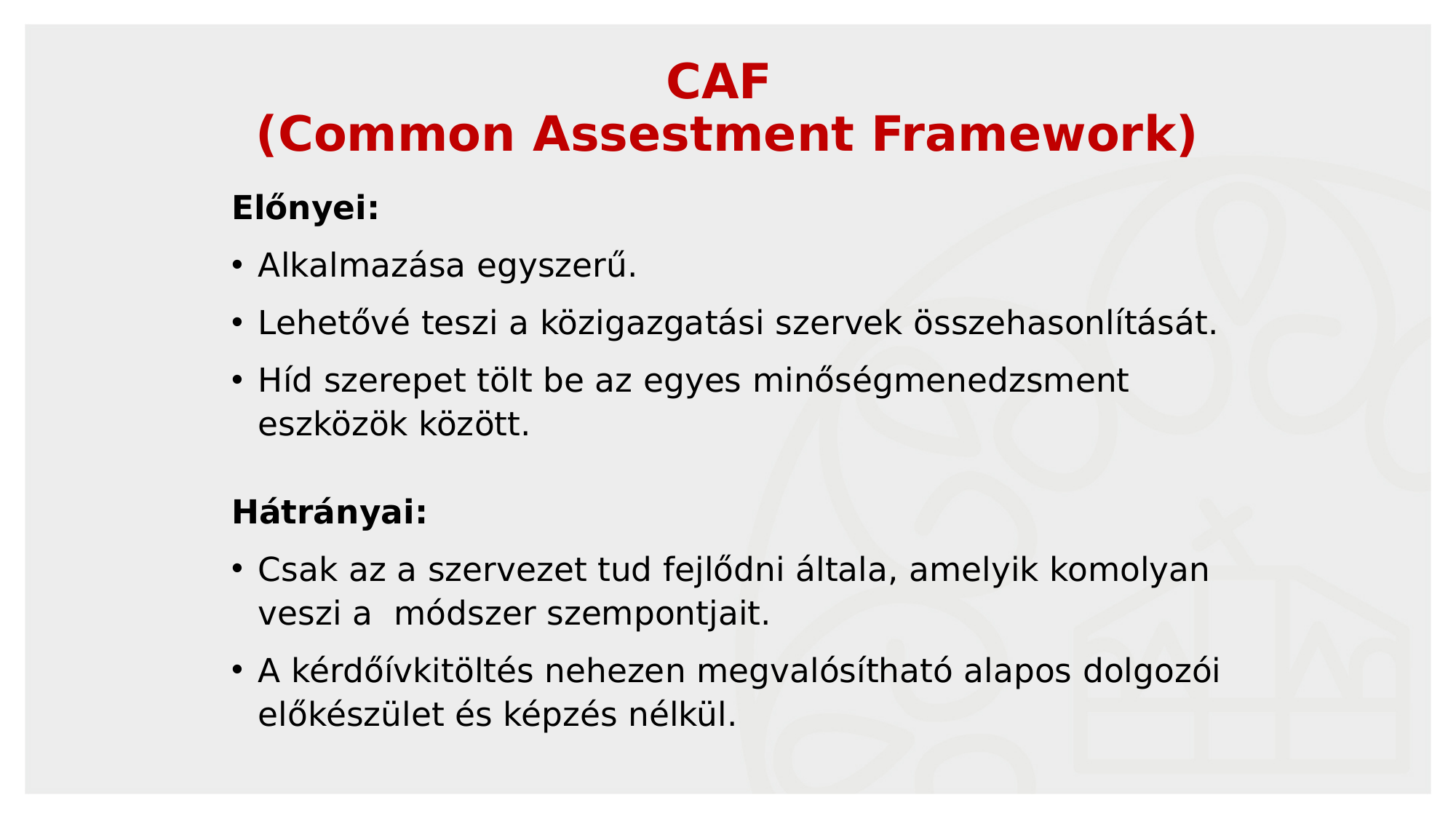

CAF
(Common Assestment Framework)
Előnyei:
Alkalmazása egyszerű.
Lehetővé teszi a közigazgatási szervek összehasonlítását.
Híd szerepet tölt be az egyes minőségmenedzsment eszközök között.

Hátrányai:
Csak az a szervezet tud fejlődni általa, amelyik komolyan veszi a  módszer szempontjait.
A kérdőívkitöltés nehezen megvalósítható alapos dolgozói előkészület és képzés nélkül.